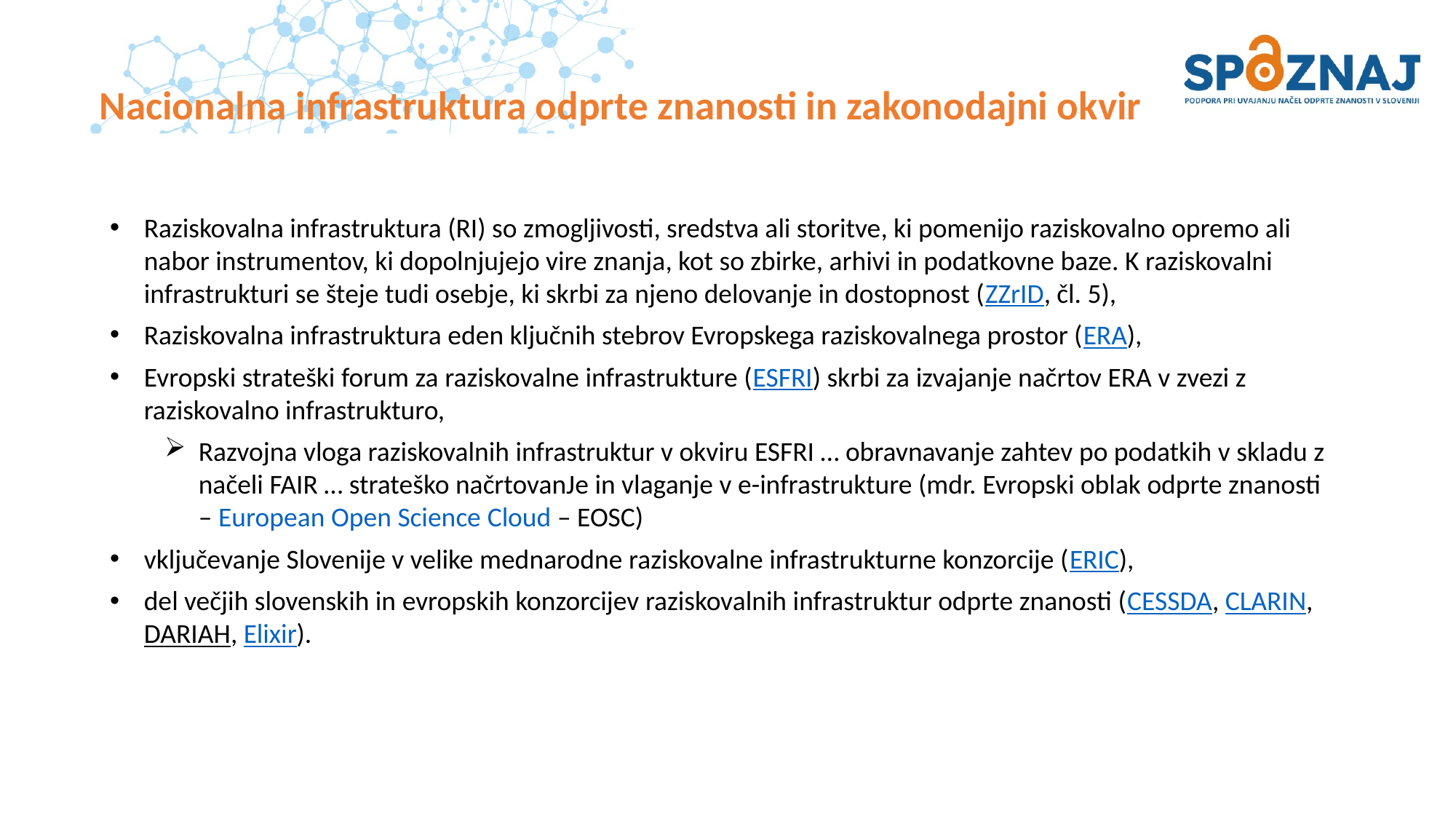

# Nacionalna infrastruktura odprte znanosti in zakonodajni okvir
Raziskovalna infrastruktura (RI) so zmogljivosti, sredstva ali storitve, ki pomenijo raziskovalno opremo ali nabor instrumentov, ki dopolnjujejo vire znanja, kot so zbirke, arhivi in podatkovne baze. K raziskovalni infrastrukturi se šteje tudi osebje, ki skrbi za njeno delovanje in dostopnost (ZZrID, čl. 5),
Raziskovalna infrastruktura eden ključnih stebrov Evropskega raziskovalnega prostor (ERA),
Evropski strateški forum za raziskovalne infrastrukture (ESFRI) skrbi za izvajanje načrtov ERA v zvezi z raziskovalno infrastrukturo,
Razvojna vloga raziskovalnih infrastruktur v okviru ESFRI … obravnavanje zahtev po podatkih v skladu z načeli FAIR … strateško načrtovanJe in vlaganje v e-infrastrukture (mdr. Evropski oblak odprte znanosti – European Open Science Cloud – EOSC)
vključevanje Slovenije v velike mednarodne raziskovalne infrastrukturne konzorcije (ERIC),
del večjih slovenskih in evropskih konzorcijev raziskovalnih infrastruktur odprte znanosti (CESSDA, CLARIN, DARIAH, Elixir).